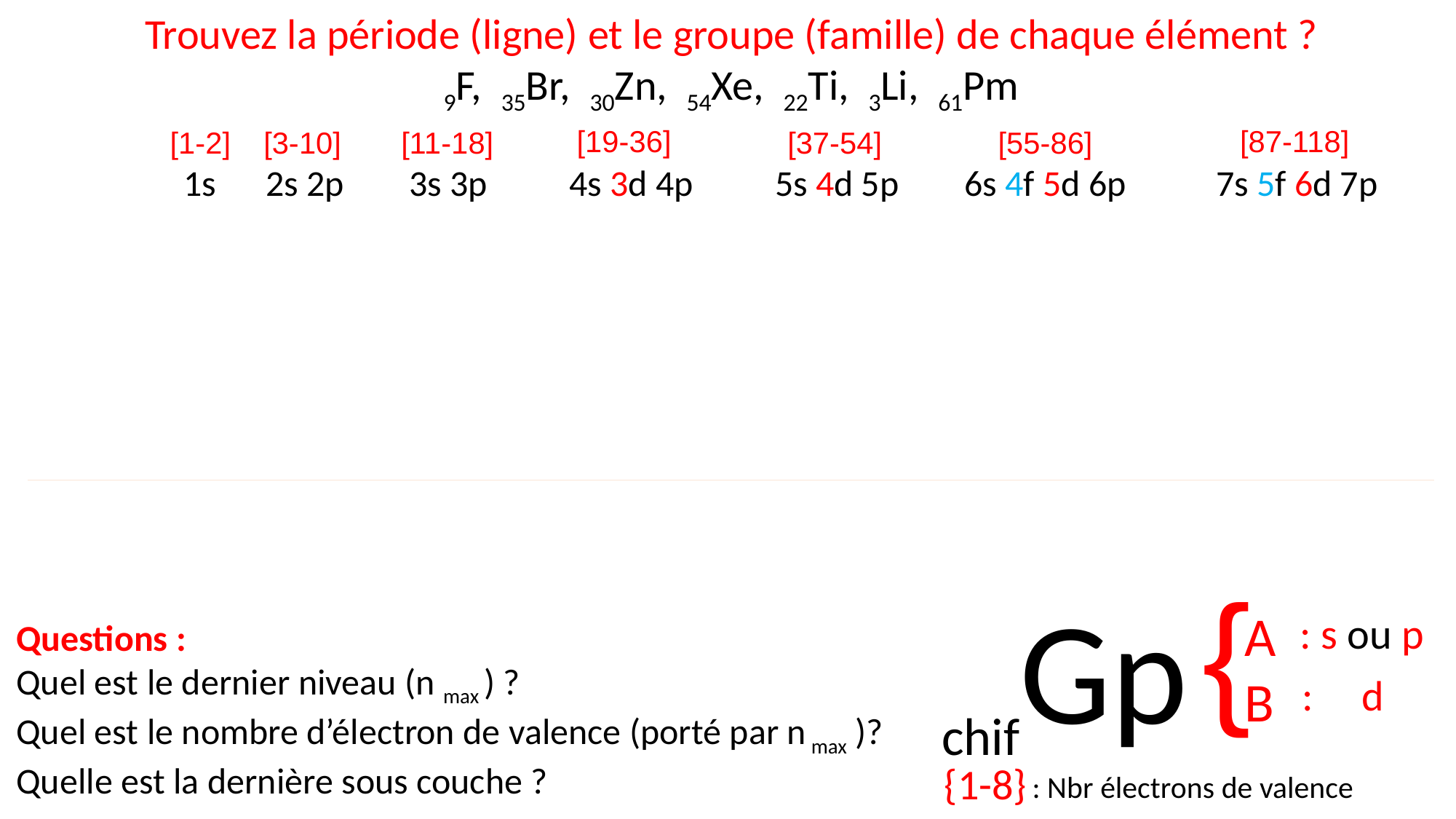

Trouvez la période (ligne) et le groupe (famille) de chaque élément ?
9F,  35Br,  30Zn,  54Xe,  22Ti,  3Li,  61Pm
[19-36]
[87-118]
[1-2]
[3-10]
[11-18]
[37-54]
[55-86]
1s      2s 2p        3s 3p          4s 3d 4p          5s 4d 5p        6s 4f 5d 6p           7s 5f 6d 7p
|  |  |  |  |  |  |  |  |
| --- | --- | --- | --- | --- | --- | --- | --- |
| 3Li | 1s2 | /2s1 |  |  |  |  |  |
| 9F | - | /2s2 2p5 |  |  |  |  |  |
| 22Ti | - | 2s2 2p6 | 3s2 3p6 | /4s2 3d2 |  |  |  |
| 30Zn | - | - | - | /4s2 3d10 |  |  |  |
| 35Br | - | - | - | /4s2 3d10 4p5 |  |  |  |
| 54Xe | - | - | - | - | /5s2 4d10 5p6 |  |  |
| 61Pm | - | - | - | - | - | /6s2 4f5 |  |

n max = 2  donc : période 2 et  s1   groupe 1A  ou ΙA

période 2 et groupe 7A

n=4 et groupe 4B

n=4 , 2B

n=4 , 7A

n=5 , 8A
n=6 , La

{
AB
: s ou p
:     d
chifGp
Questions :
Quel est le dernier niveau (n max ) ?
Quel est le nombre d’électron de valence (porté par n max )?
Quelle est la dernière sous couche ?
{1-8}
: Nbr électrons de valence